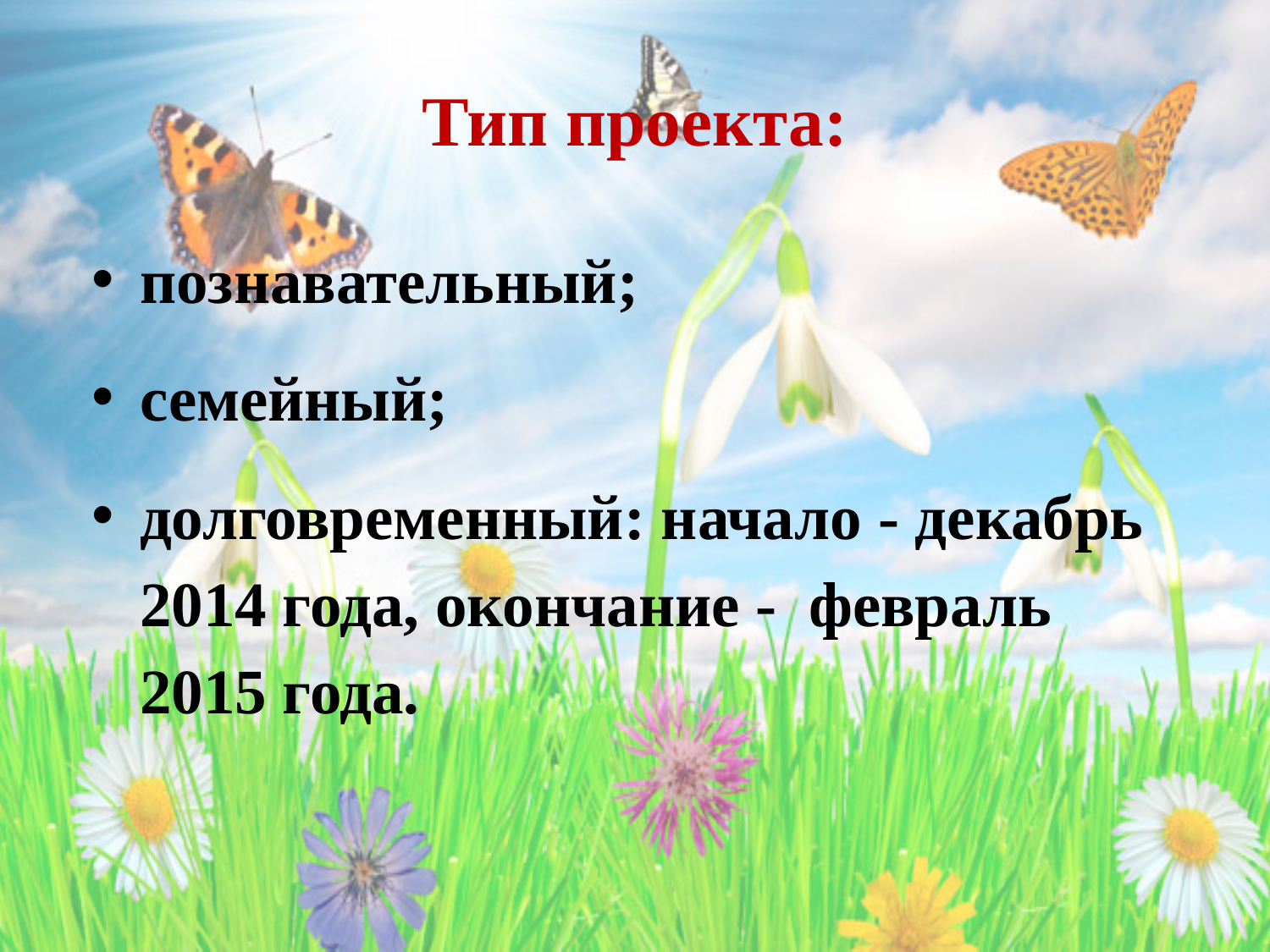

# Тип проекта:
познавательный;
семейный;
долговременный: начало - декабрь 2014 года, окончание -  февраль 2015 года.